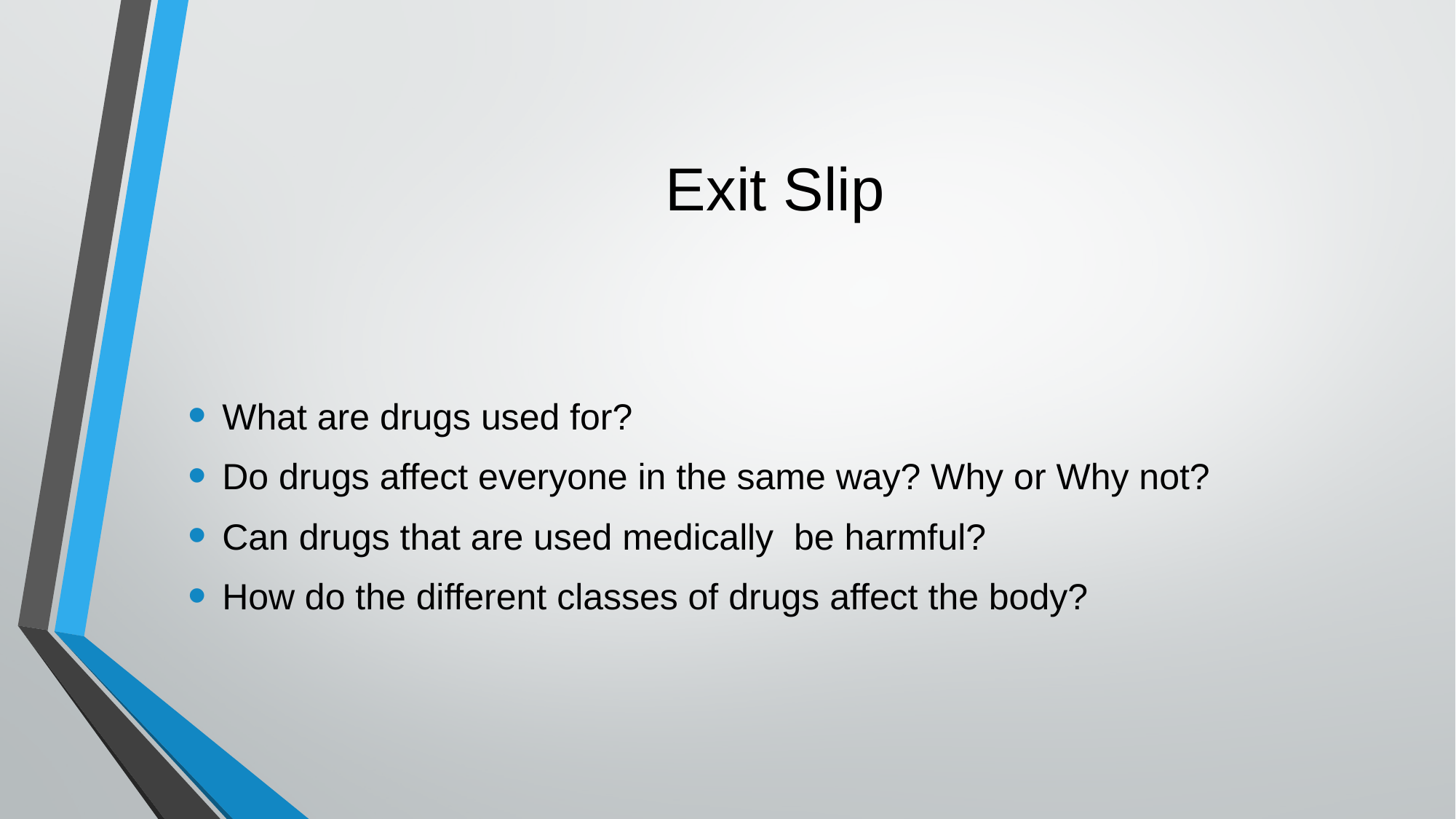

# Exit Slip
What are drugs used for?
Do drugs affect everyone in the same way? Why or Why not?
Can drugs that are used medically  be harmful?
How do the different classes of drugs affect the body?